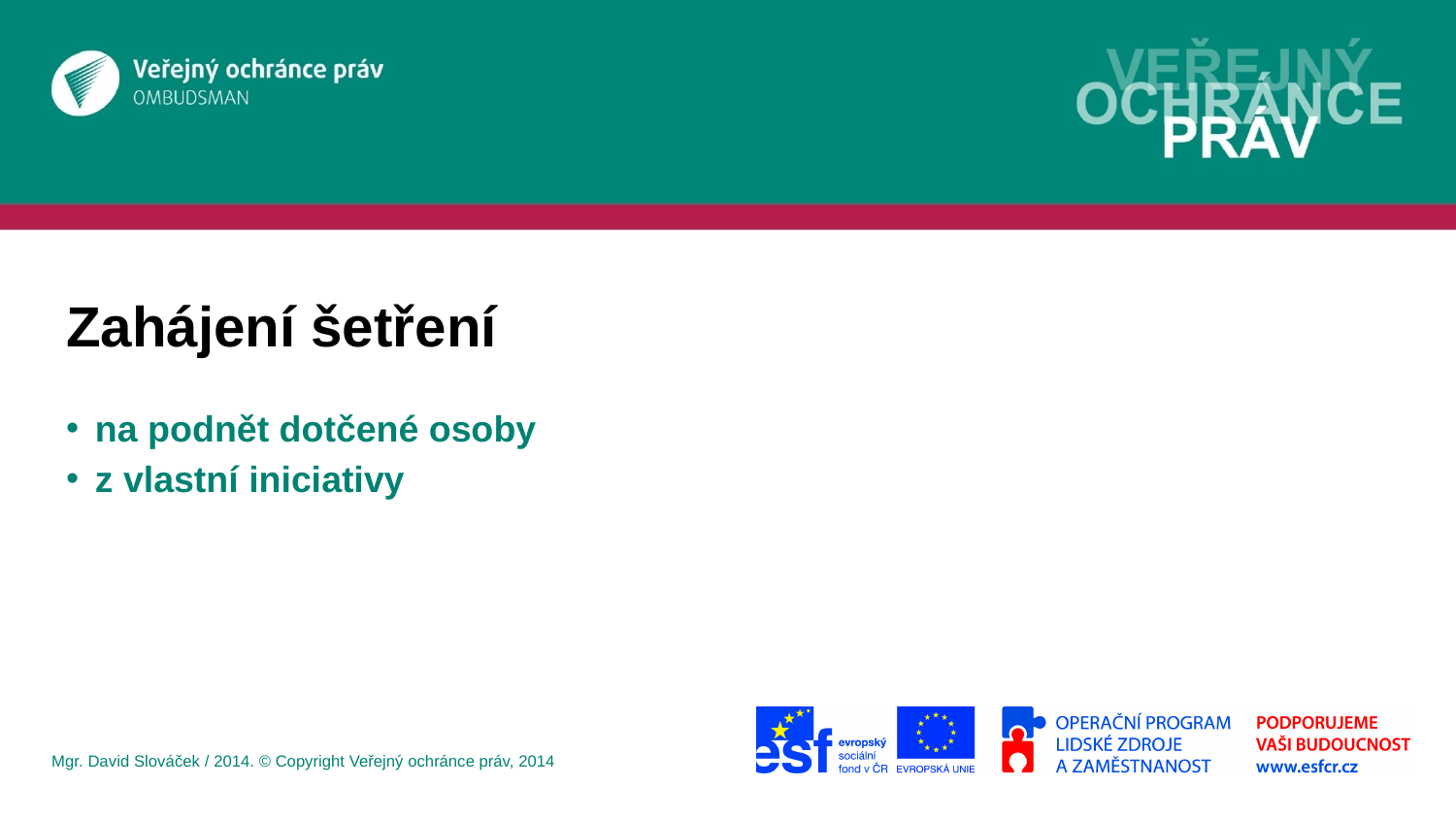

# Zahájení šetření
na podnět dotčené osoby
z vlastní iniciativy

Mgr. David Slováček / 2014. © Copyright Veřejný ochránce práv, 2014